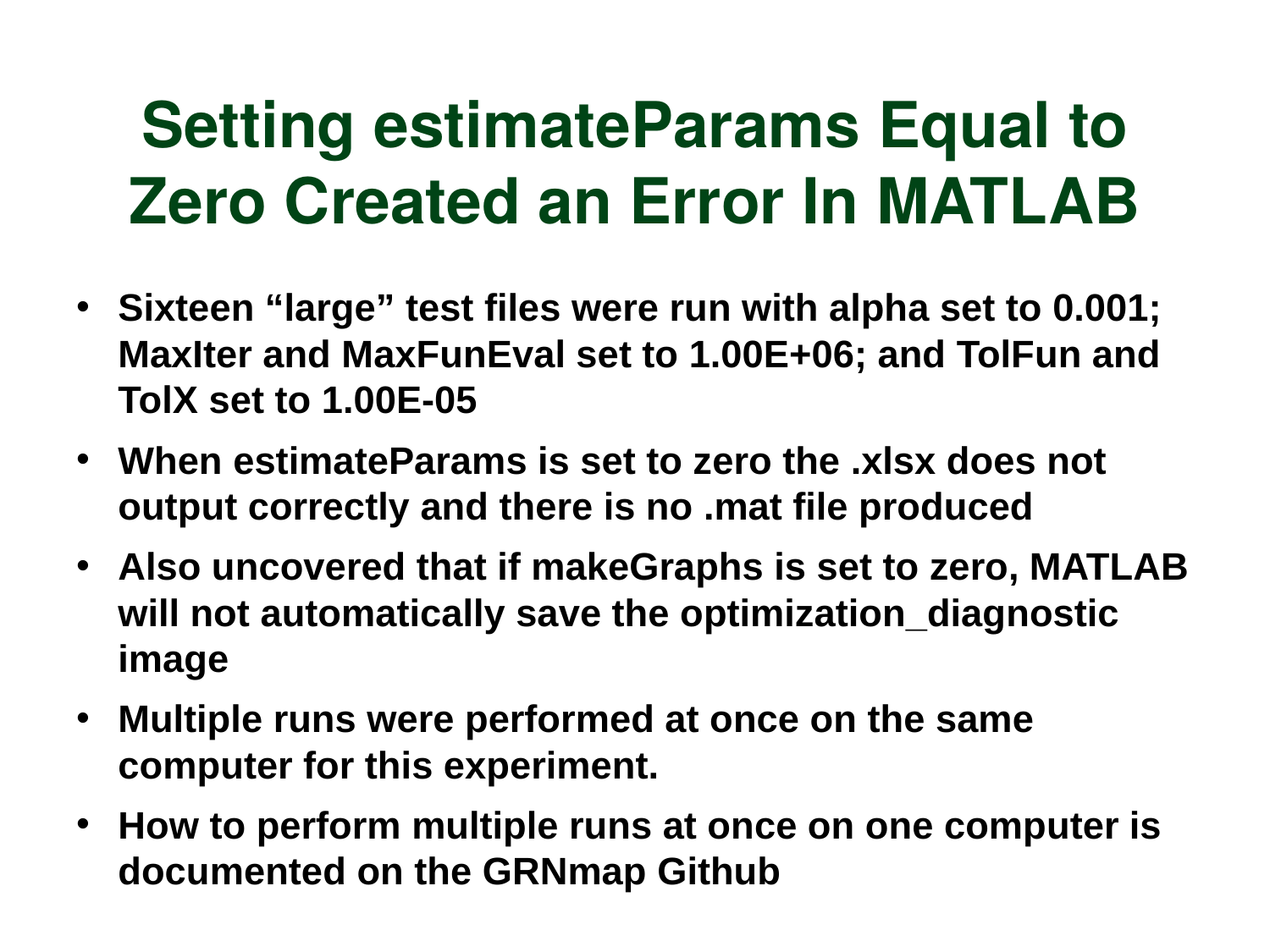

# Setting estimateParams Equal to Zero Created an Error In MATLAB
Sixteen “large” test files were run with alpha set to 0.001; MaxIter and MaxFunEval set to 1.00E+06; and TolFun and TolX set to 1.00E-05
When estimateParams is set to zero the .xlsx does not output correctly and there is no .mat file produced
Also uncovered that if makeGraphs is set to zero, MATLAB will not automatically save the optimization_diagnostic image
Multiple runs were performed at once on the same computer for this experiment.
How to perform multiple runs at once on one computer is documented on the GRNmap Github